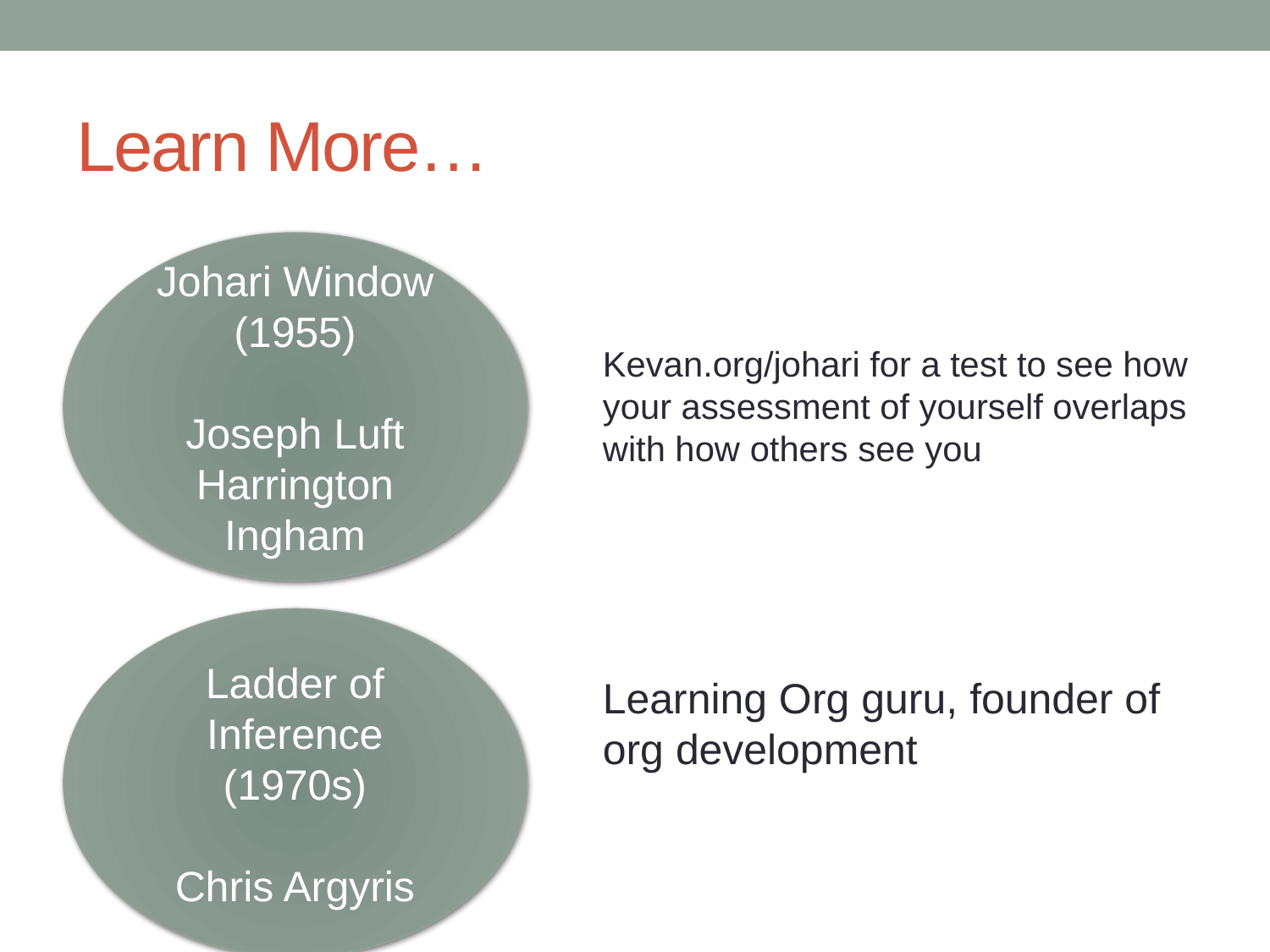

# Learn More…
Johari Window (1955)

Joseph Luft
Harrington Ingham

Kevan.org/johari for a test to see how your assessment of yourself overlaps with how others see you
Ladder of Inference (1970s)

Chris Argyris
Learning Org guru, founder of org development